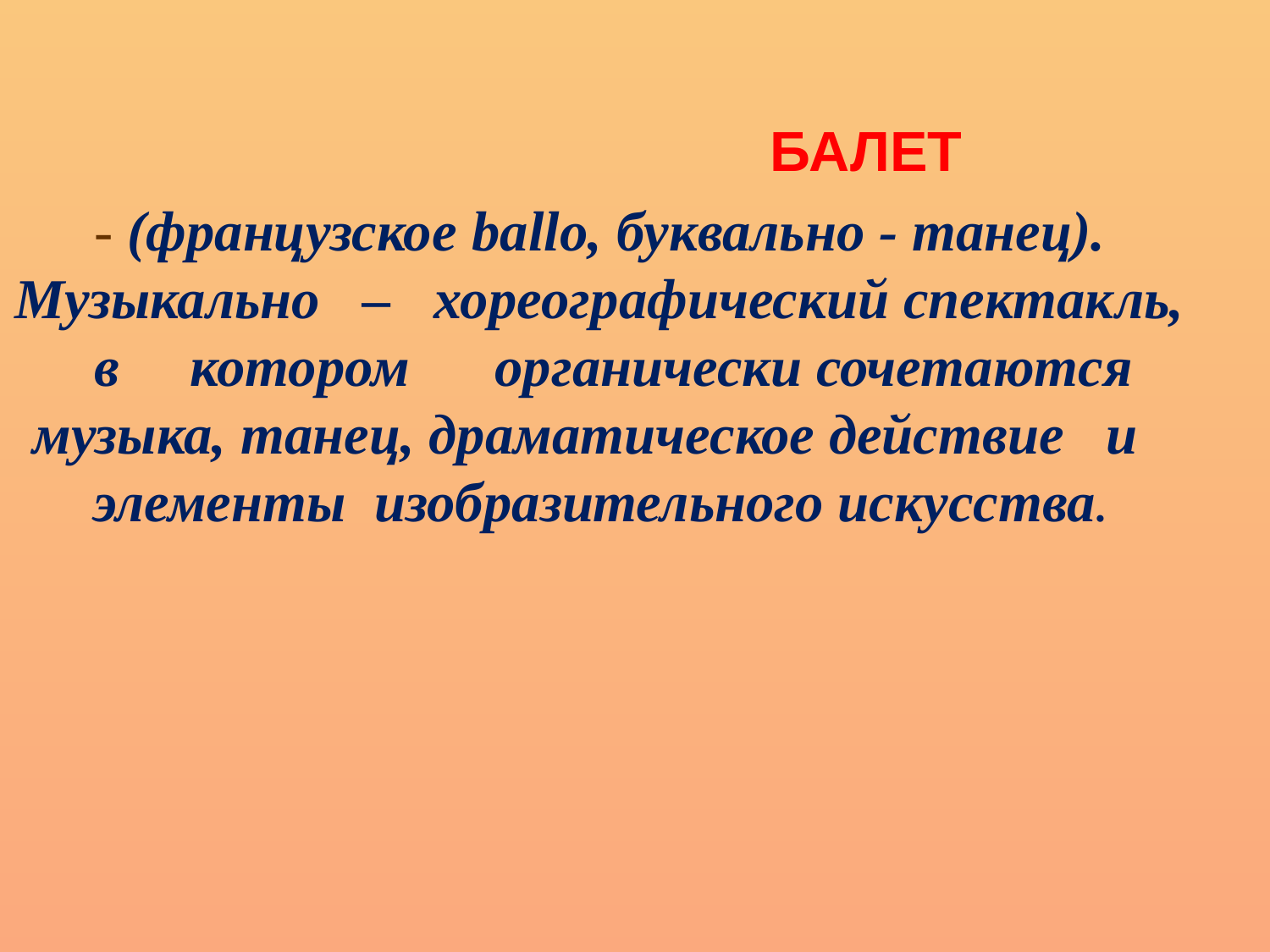

БАЛЕТ
- (французское ballo, буквально - танец). Музыкально   –   хореографический спектакль,   в     котором      органически сочетаются музыка, танец, драматическое действие   и   элементы  изобразительного искусства.